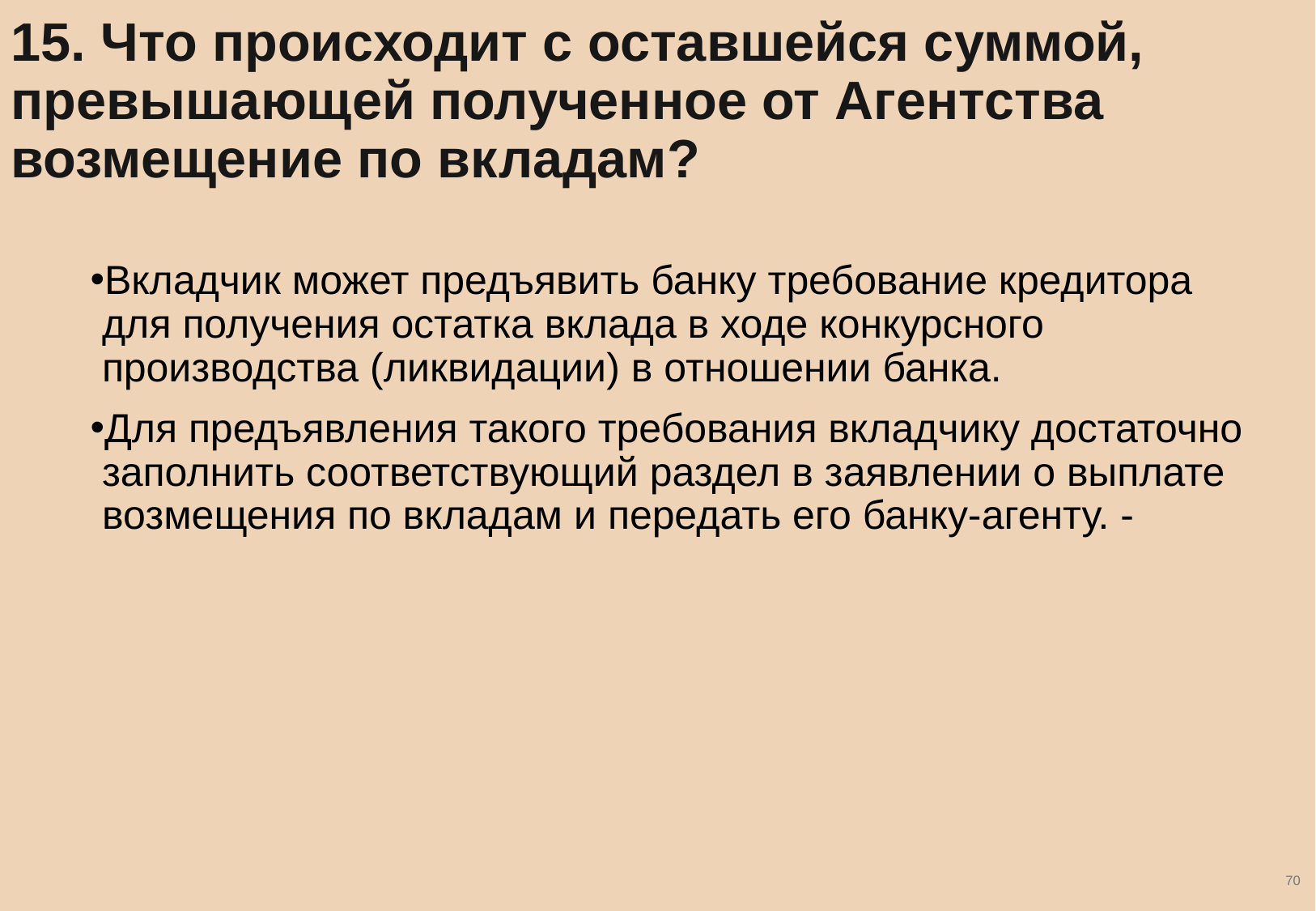

# 15. Что происходит с оставшейся суммой, превышающей полученное от Агентства возмещение по вкладам?
Вкладчик может предъявить банку требование кредитора для получения остатка вклада в ходе конкурсного производства (ликвидации) в отношении банка.
Для предъявления такого требования вкладчику достаточно заполнить соответствующий раздел в заявлении о выплате возмещения по вкладам и передать его банку-агенту. -

70